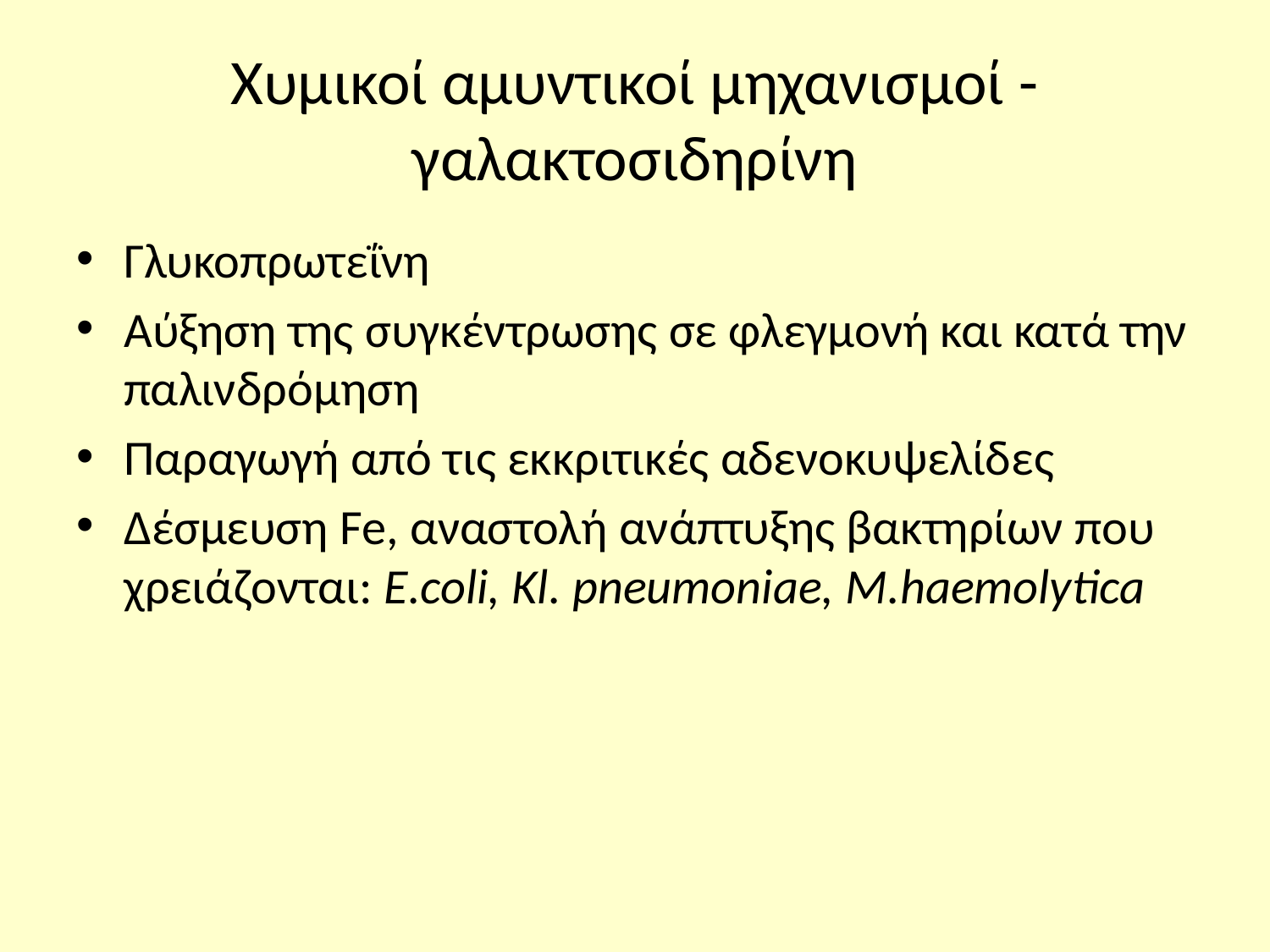

# Χυμικοί αμυντικοί μηχανισμοί -γαλακτοσιδηρίνη
Γλυκοπρωτεΐνη
Αύξηση της συγκέντρωσης σε φλεγμονή και κατά την παλινδρόμηση
Παραγωγή από τις εκκριτικές αδενοκυψελίδες
Δέσμευση Fe, αναστολή ανάπτυξης βακτηρίων που χρειάζονται: E.coli, Kl. pneumoniae, M.haemolytica